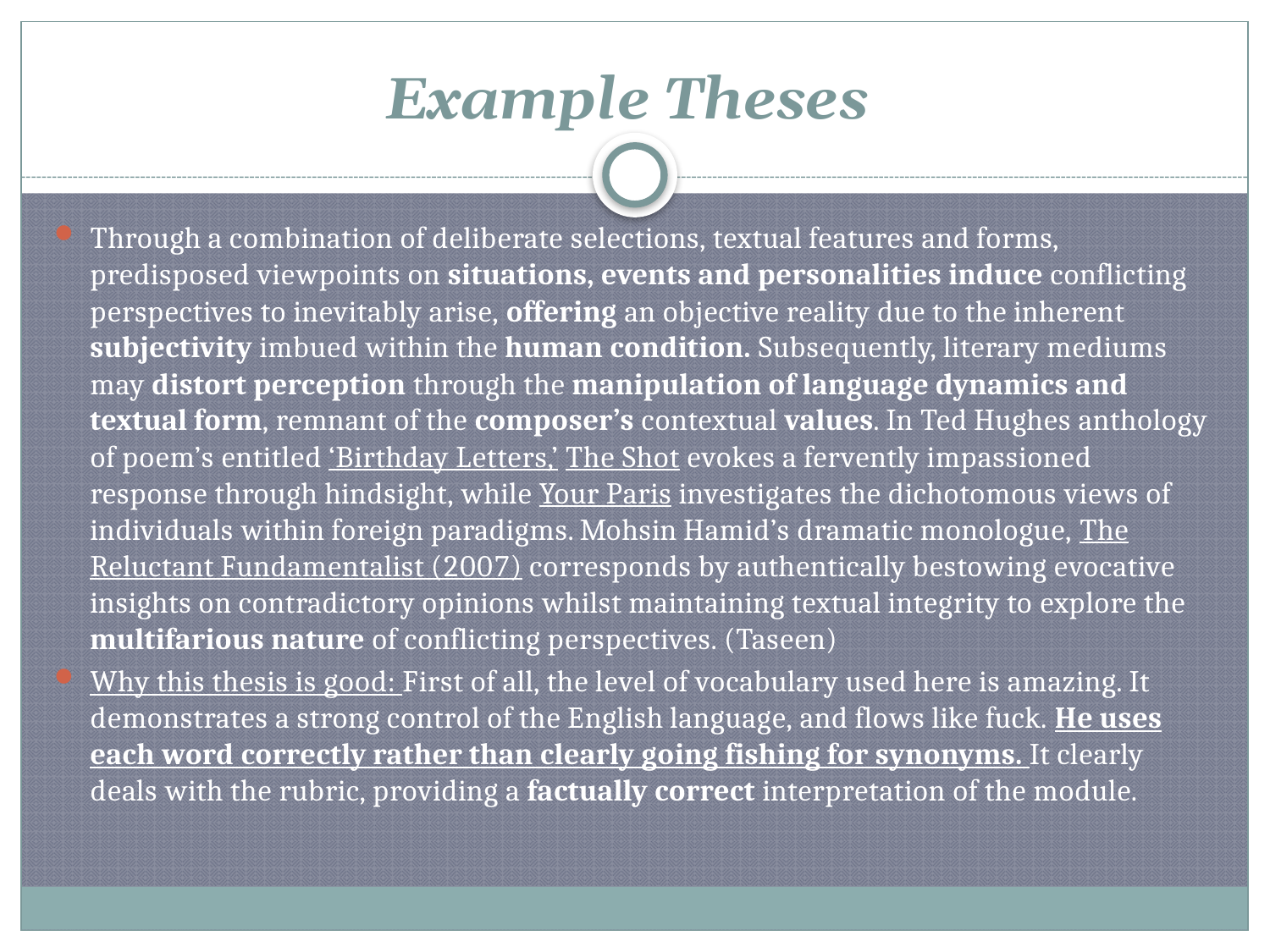

# Example Theses
Through a combination of deliberate selections, textual features and forms, predisposed viewpoints on situations, events and personalities induce conflicting perspectives to inevitably arise, offering an objective reality due to the inherent subjectivity imbued within the human condition. Subsequently, literary mediums may distort perception through the manipulation of language dynamics and textual form, remnant of the composer’s contextual values. In Ted Hughes anthology of poem’s entitled ‘Birthday Letters,’ The Shot evokes a fervently impassioned response through hindsight, while Your Paris investigates the dichotomous views of individuals within foreign paradigms. Mohsin Hamid’s dramatic monologue, The Reluctant Fundamentalist (2007) corresponds by authentically bestowing evocative insights on contradictory opinions whilst maintaining textual integrity to explore the multifarious nature of conflicting perspectives. (Taseen)
Why this thesis is good: First of all, the level of vocabulary used here is amazing. It demonstrates a strong control of the English language, and flows like fuck. He uses each word correctly rather than clearly going fishing for synonyms. It clearly deals with the rubric, providing a factually correct interpretation of the module.